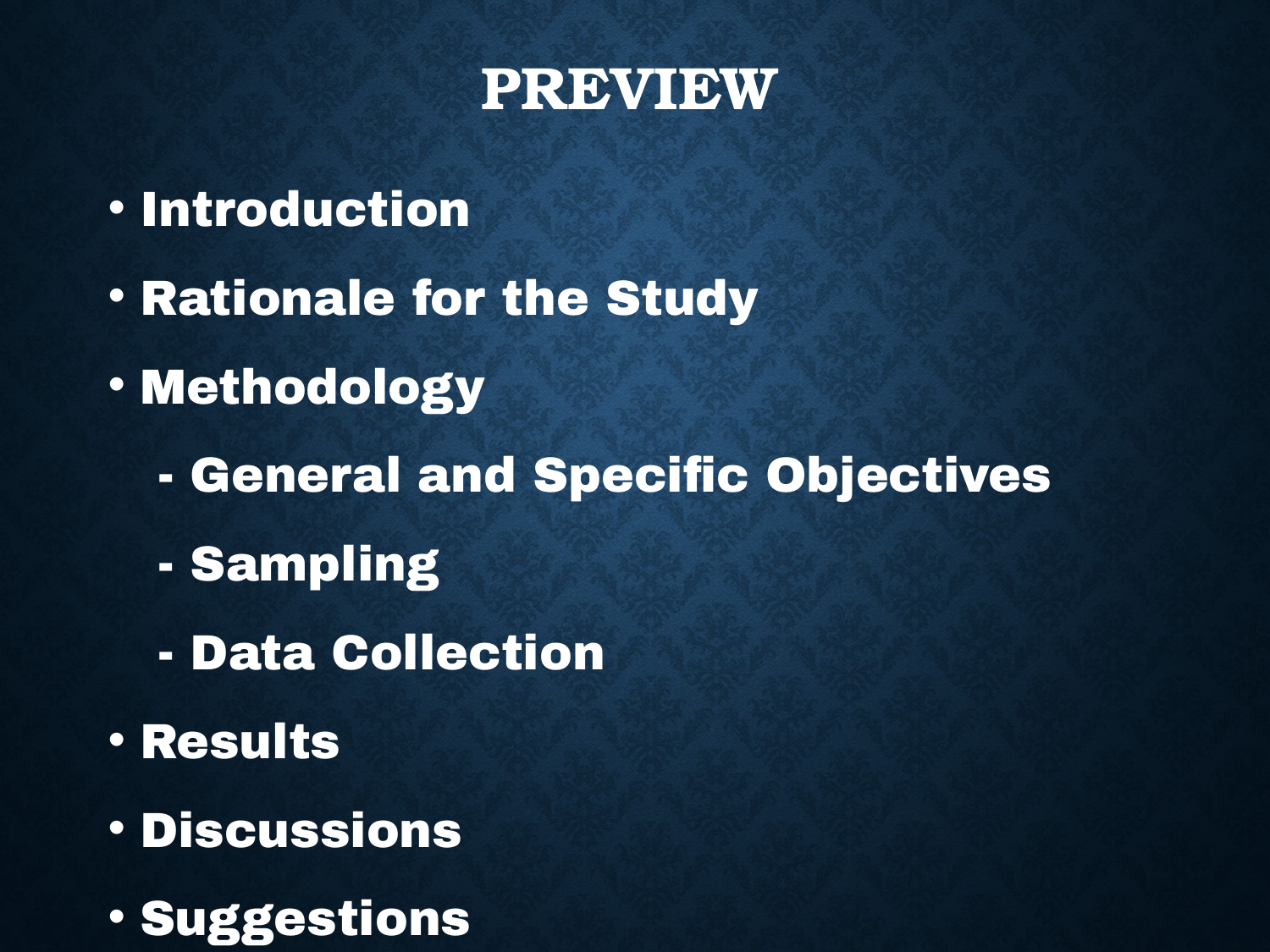

# PREVIEW
Introduction
Rationale for the Study
Methodology
   - General and Specific Objectives
   - Sampling
   - Data Collection
Results
Discussions
Suggestions